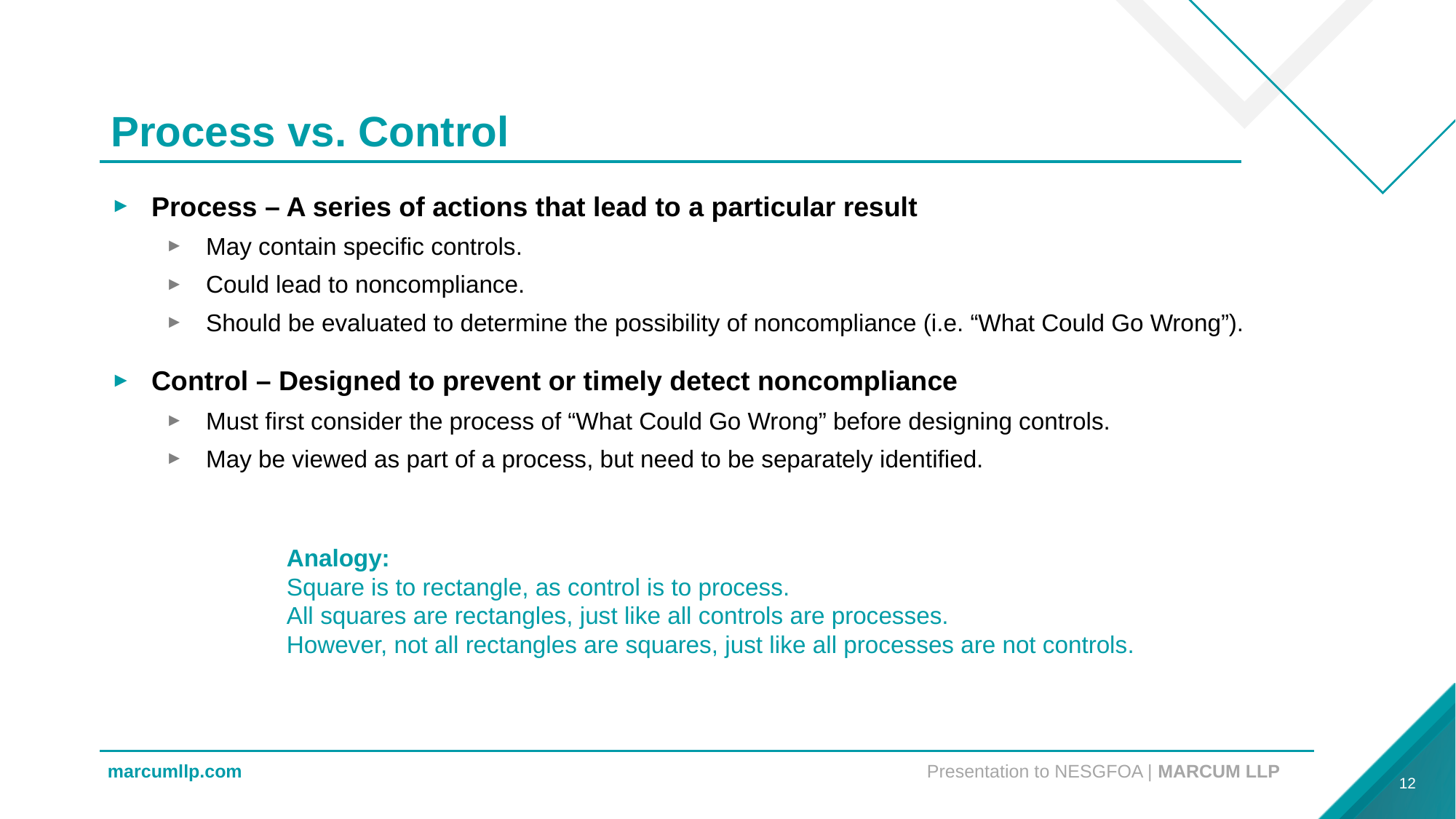

# Process vs. Control
Process – A series of actions that lead to a particular result
May contain specific controls.
Could lead to noncompliance.
Should be evaluated to determine the possibility of noncompliance (i.e. “What Could Go Wrong”).
Control – Designed to prevent or timely detect noncompliance
Must first consider the process of “What Could Go Wrong” before designing controls.
May be viewed as part of a process, but need to be separately identified.

Analogy:
Square is to rectangle, as control is to process.
All squares are rectangles, just like all controls are processes.
However, not all rectangles are squares, just like all processes are not controls.
12